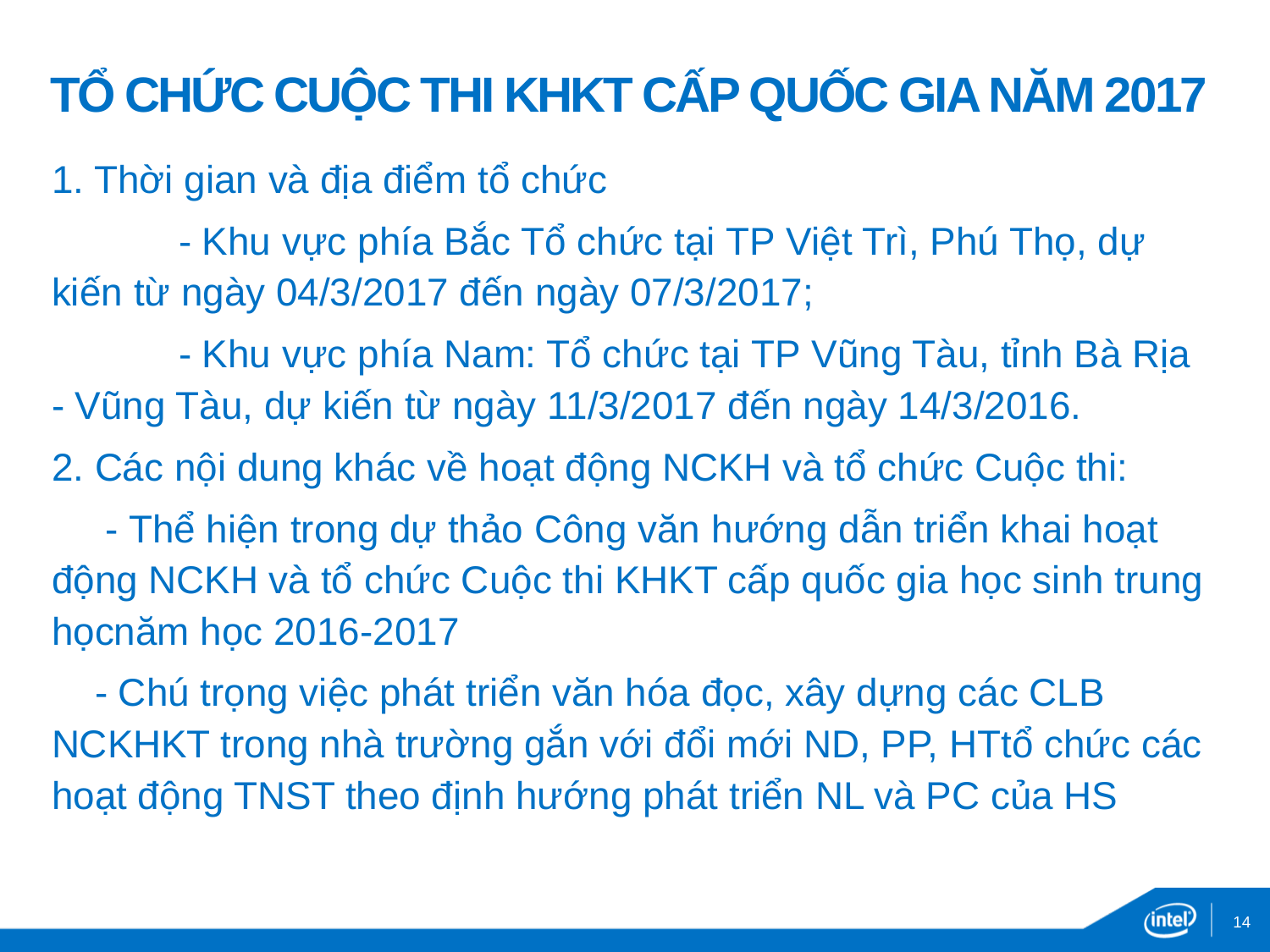

# TỔ CHỨC CUỘC THI KHKT CẤP QUỐC GIA NĂM 2017
1. Thời gian và địa điểm tổ chức
	- Khu vực phía Bắc Tổ chức tại TP Việt Trì, Phú Thọ, dự kiến từ ngày 04/3/2017 đến ngày 07/3/2017;
	- Khu vực phía Nam: Tổ chức tại TP Vũng Tàu, tỉnh Bà Rịa - Vũng Tàu, dự kiến từ ngày 11/3/2017 đến ngày 14/3/2016.
2. Các nội dung khác về hoạt động NCKH và tổ chức Cuộc thi:
     - Thể hiện trong dự thảo Công văn hướng dẫn triển khai hoạt động NCKH và tổ chức Cuộc thi KHKT cấp quốc gia học sinh trung họcnăm học 2016-2017
    - Chú trọng việc phát triển văn hóa đọc, xây dựng các CLB NCKHKT trong nhà trường gắn với đổi mới ND, PP, HTtổ chức các hoạt động TNST theo định hướng phát triển NL và PC của HS

14